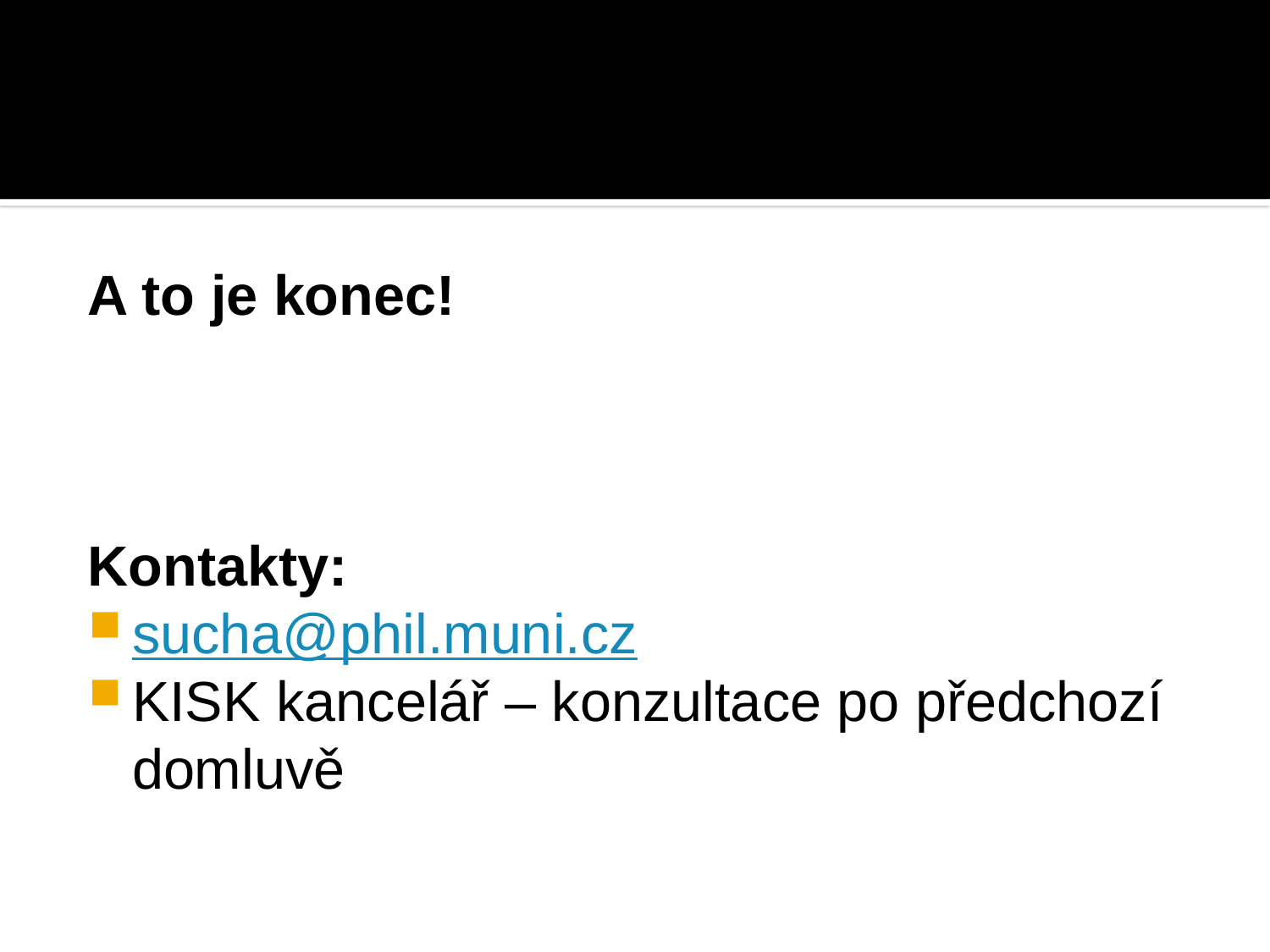

A to je konec!

Kontakty:
sucha@phil.muni.cz
KISK kancelář – konzultace po předchozí domluvě